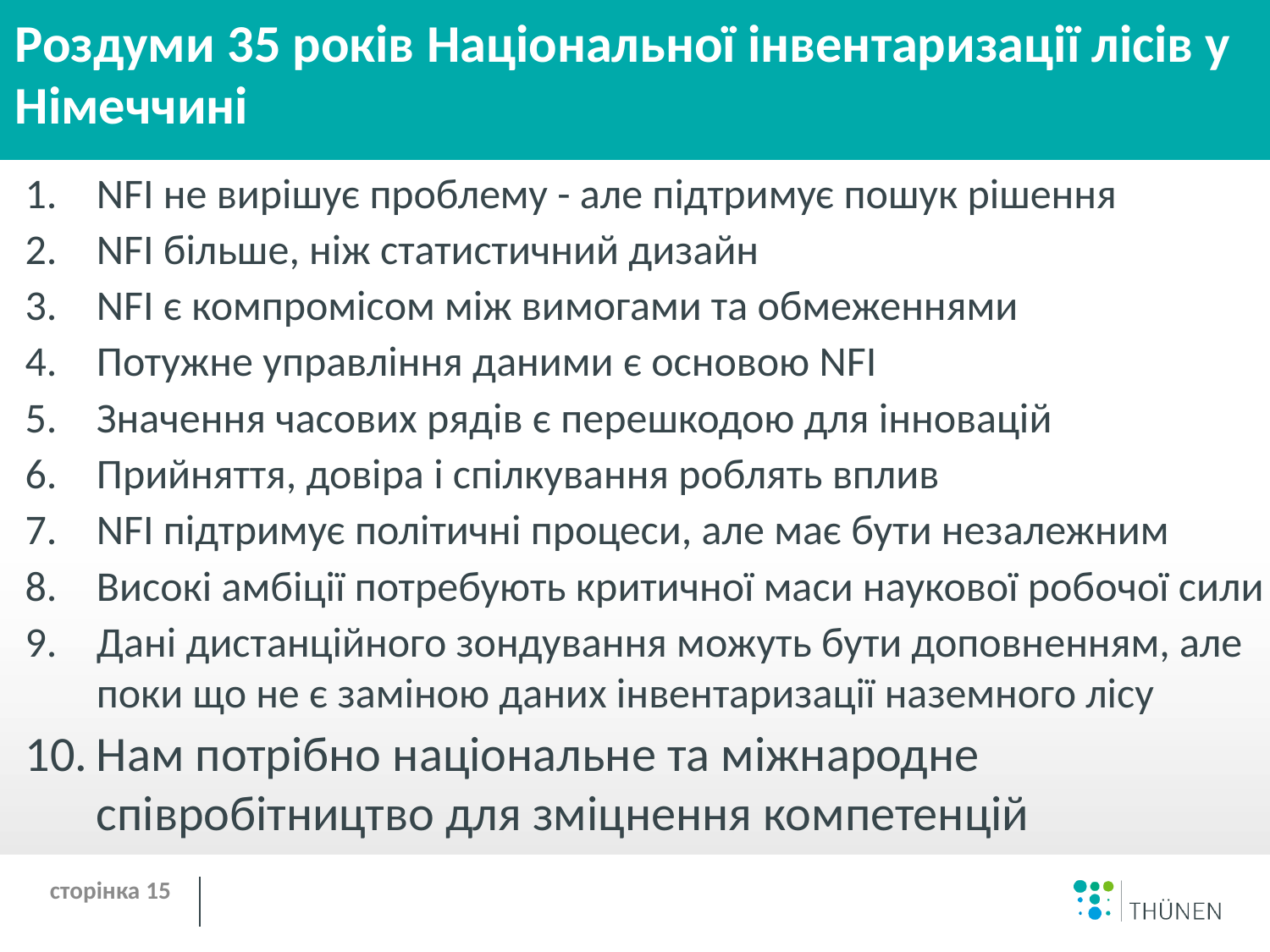

# Роздуми 35 років Національної інвентаризації лісів у Німеччині
NFI не вирішує проблему - але підтримує пошук рішення
NFI більше, ніж статистичний дизайн
NFI є компромісом між вимогами та обмеженнями
Потужне управління даними є основою NFI
Значення часових рядів є перешкодою для інновацій
Прийняття, довіра і спілкування роблять вплив
NFI підтримує політичні процеси, але має бути незалежним
Високі амбіції потребують критичної маси наукової робочої сили
Дані дистанційного зондування можуть бути доповненням, але поки що не є заміною даних інвентаризації наземного лісу
Нам потрібно національне та міжнародне співробітництво для зміцнення компетенцій

сторінка 15